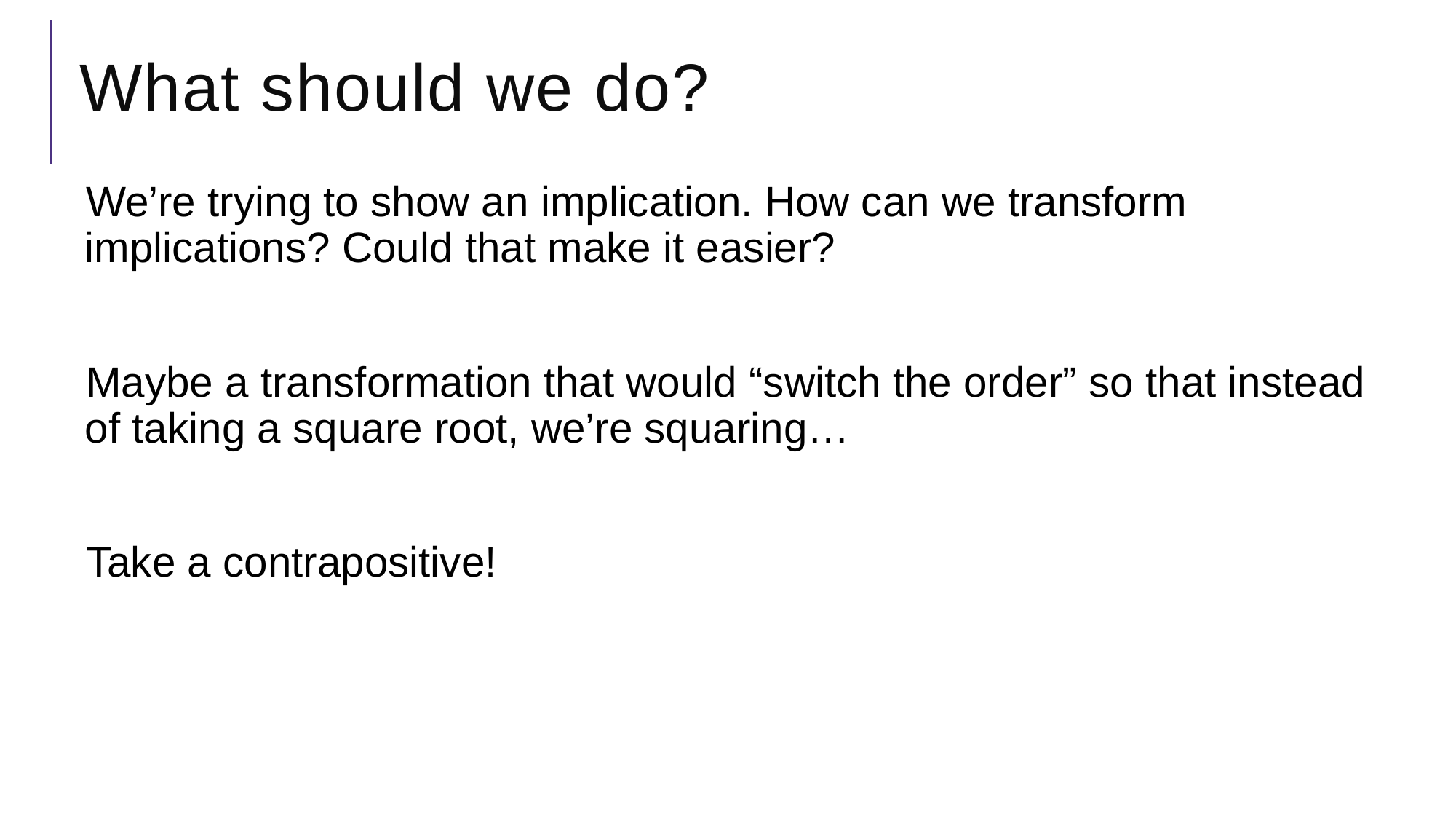

# What should we do?
We’re trying to show an implication. How can we transform implications? Could that make it easier?

Maybe a transformation that would “switch the order” so that instead of taking a square root, we’re squaring…

Take a contrapositive!